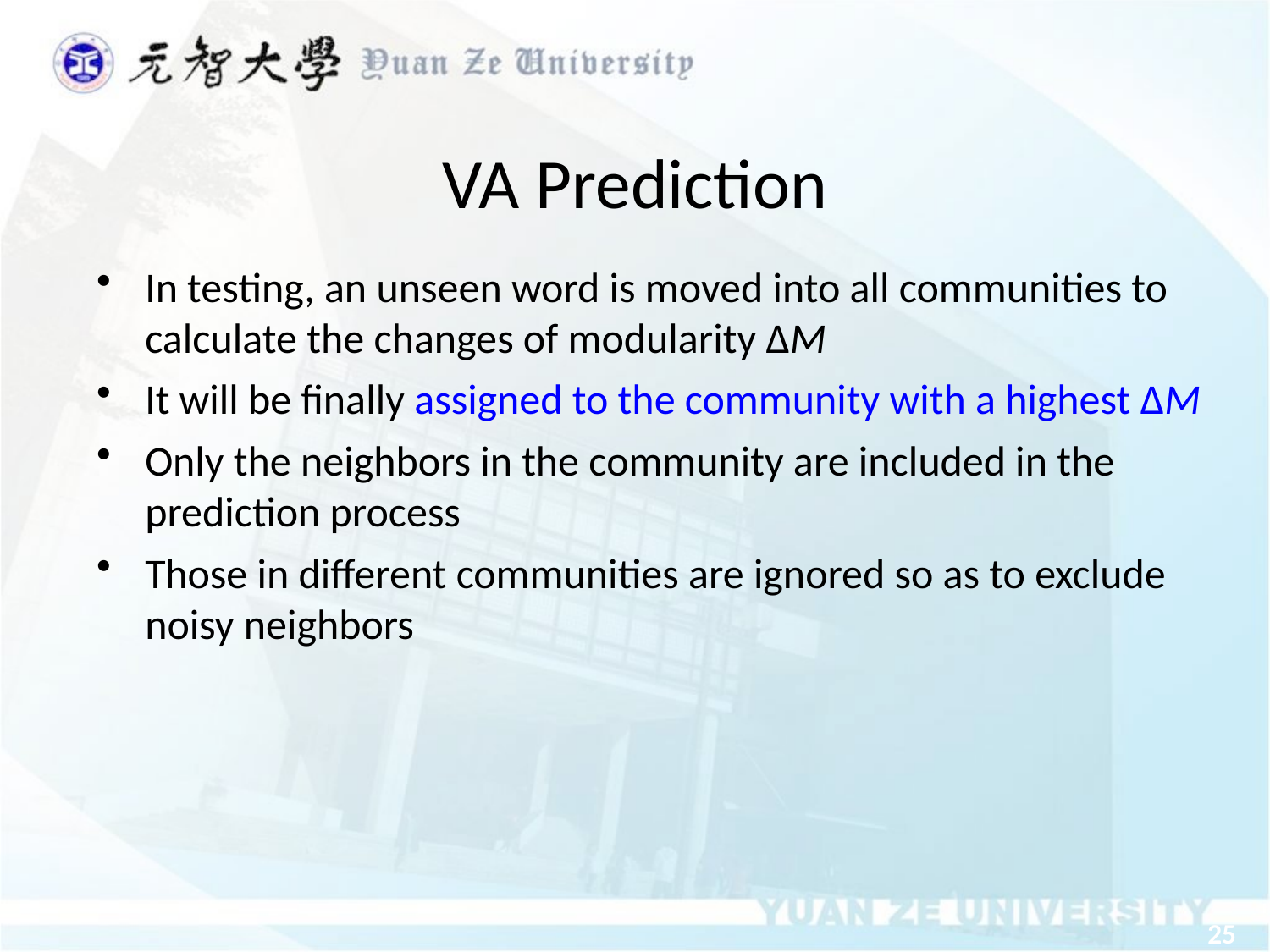

VA Prediction
In testing, an unseen word is moved into all communities to calculate the changes of modularity ΔM
It will be finally assigned to the community with a highest ΔM
Only the neighbors in the community are included in the prediction process
Those in different communities are ignored so as to exclude noisy neighbors
25